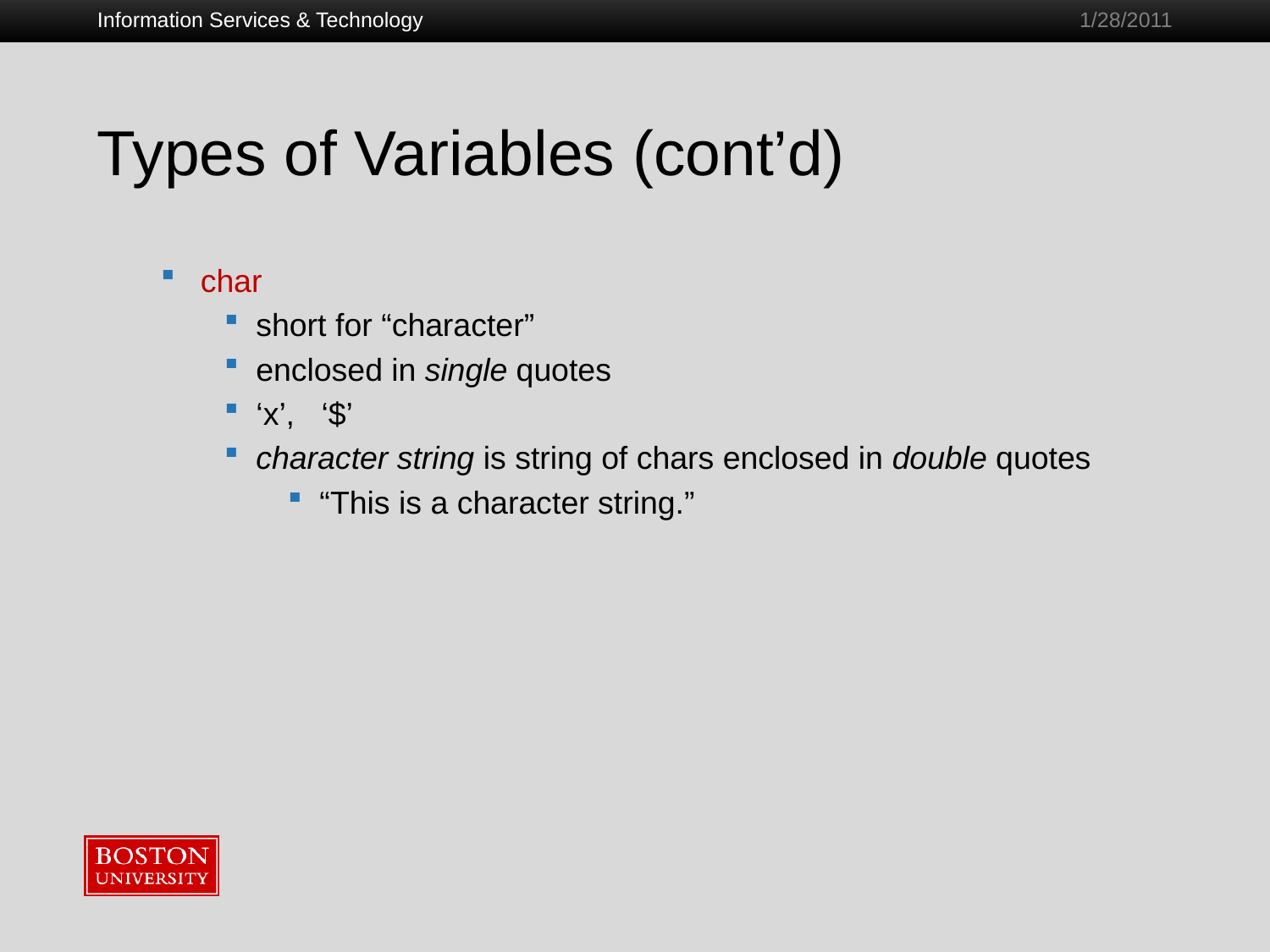

Information Services & Technology
1/28/2011
# Types of Variables (cont’d)
char
short for “character”
enclosed in single quotes
‘x’,   ‘$’
character string is string of chars enclosed in double quotes
“This is a character string.”
10